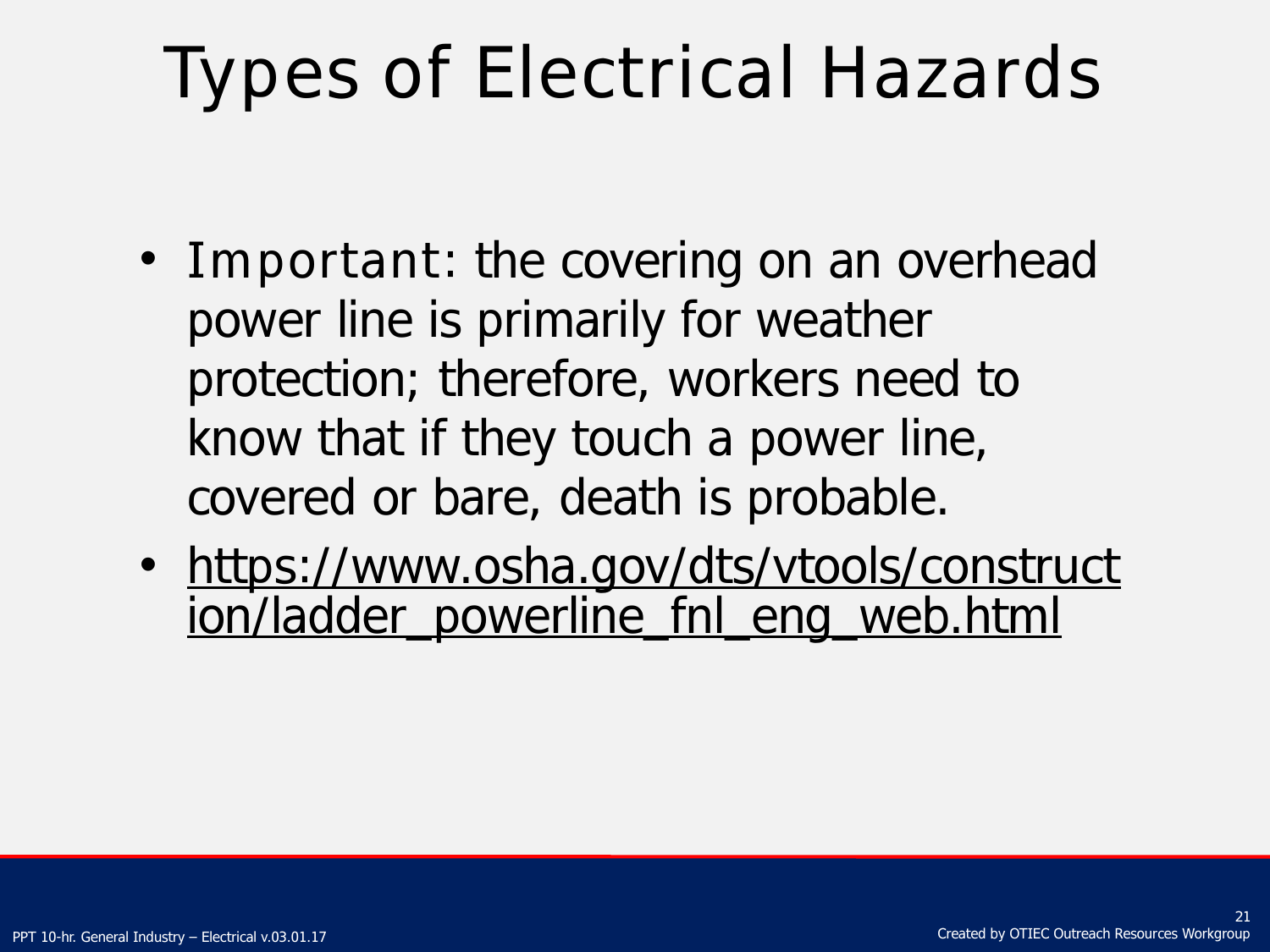

# Types of Electrical Hazards
Important: the covering on an overhead power line is primarily for weather protection; therefore, workers need to know that if they touch a power line, covered or bare, death is probable.
https://www.osha.gov/dts/vtools/construction/ladder_powerline_fnl_eng_web.html